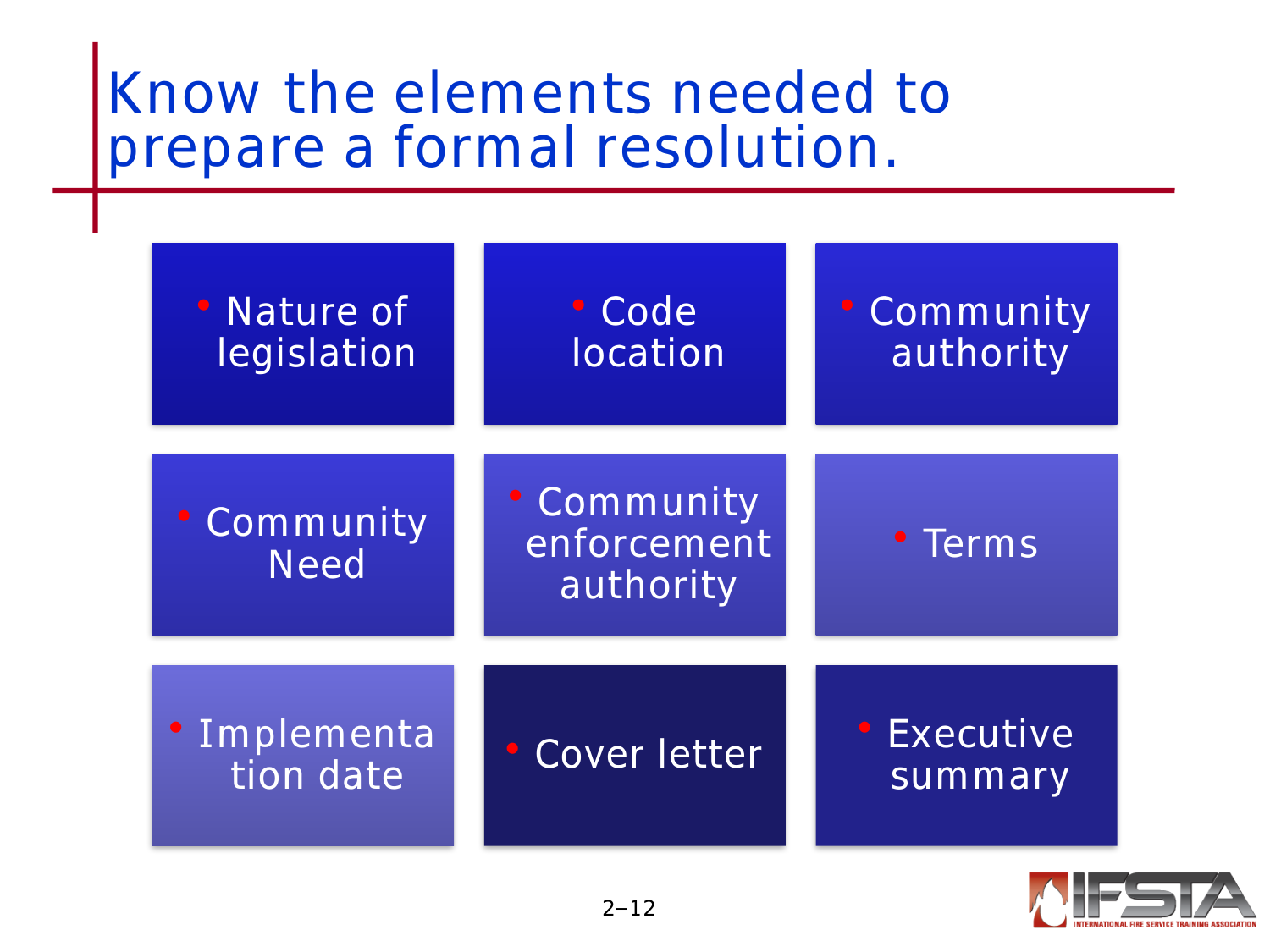

# Know the elements needed to prepare a formal resolution.
Nature of legislation
Code location
Community authority
Community Need
Community enforcement authority
Terms
Implementation date
Cover letter
Executive summary
2–12